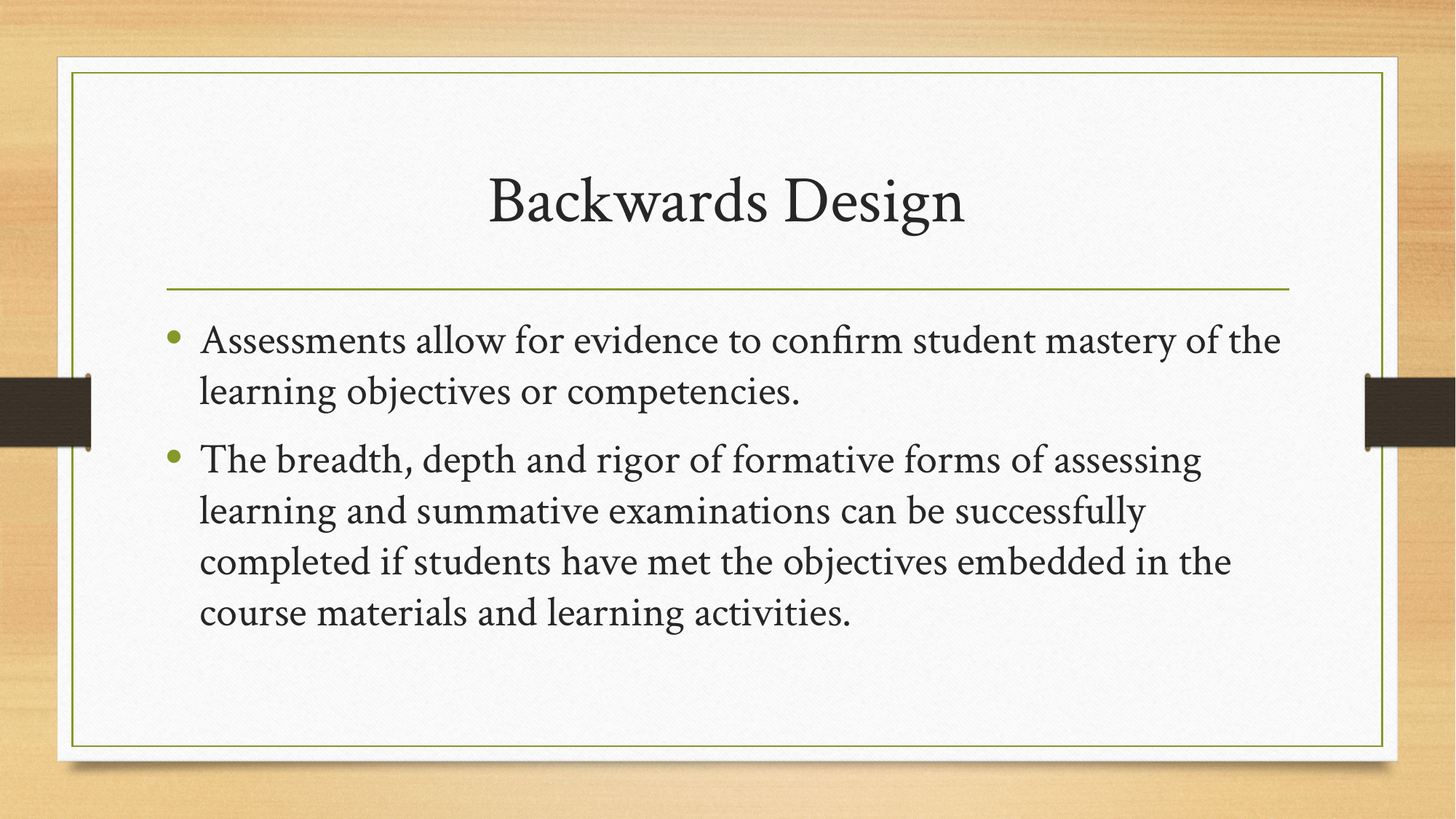

# Backwards Design
Assessments allow for evidence to confirm student mastery of the learning objectives or competencies.
The breadth, depth and rigor of formative forms of assessing learning and summative examinations can be successfully completed if students have met the objectives embedded in the course materials and learning activities.